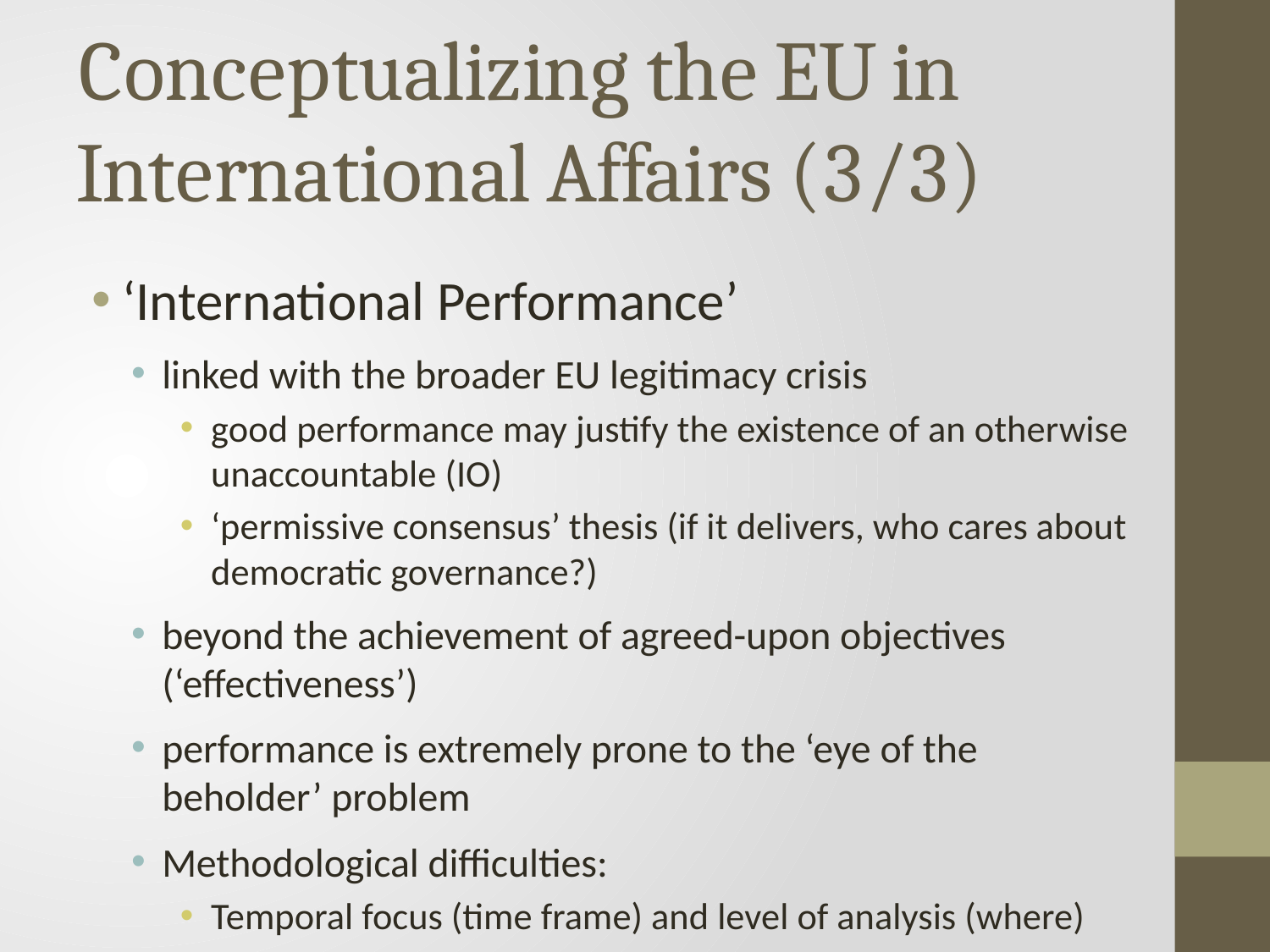

# Conceptualizing the EU in International Affairs (3/3)
‘International Performance’
linked with the broader EU legitimacy crisis
good performance may justify the existence of an otherwise unaccountable (IO)
‘permissive consensus’ thesis (if it delivers, who cares about democratic governance?)
beyond the achievement of agreed-upon objectives (‘effectiveness’)
performance is extremely prone to the ‘eye of the beholder’ problem
Methodological difficulties:
Temporal focus (time frame) and level of analysis (where)